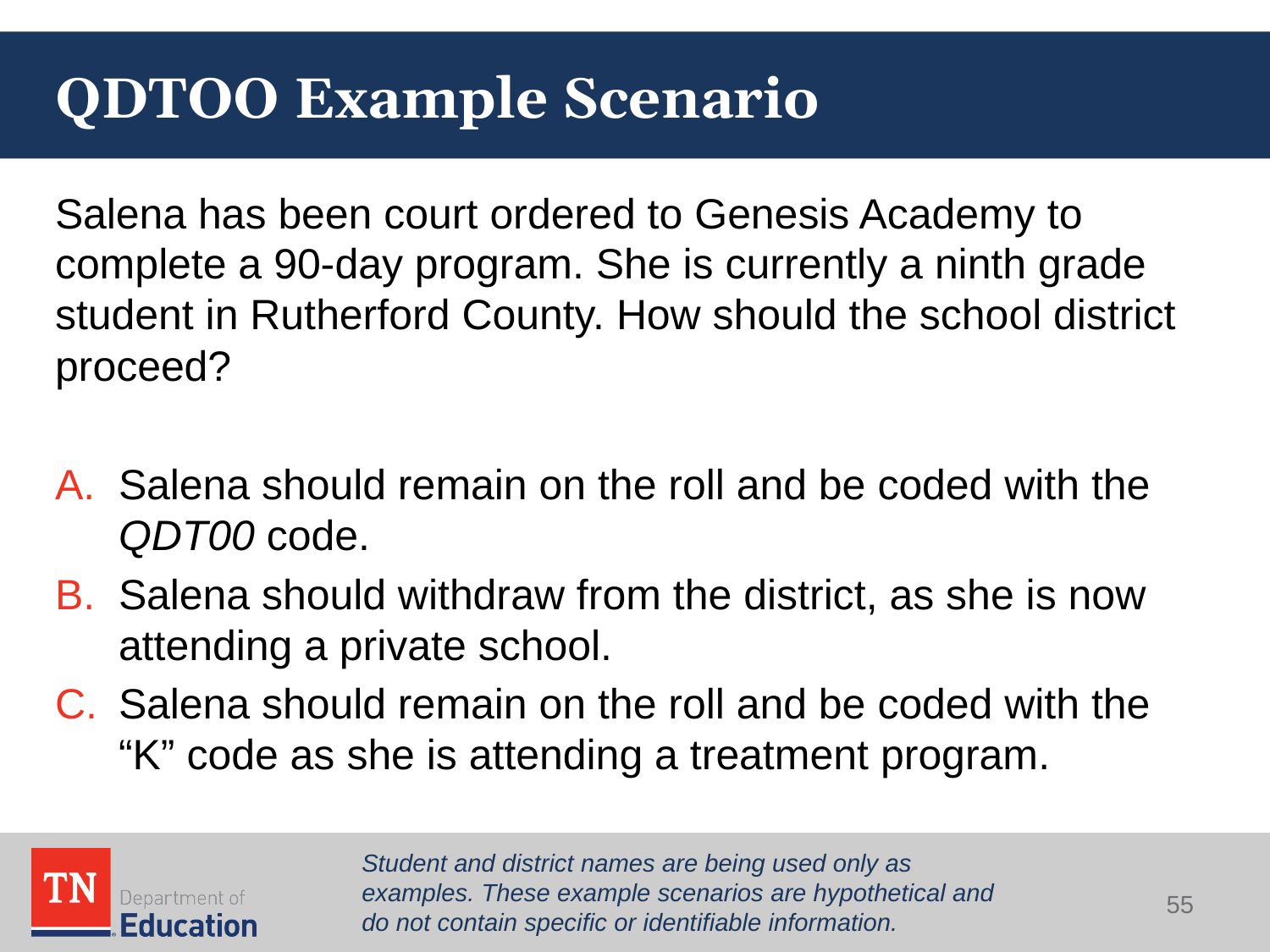

# QDTOO Example Scenario
Salena has been court ordered to Genesis Academy to complete a 90-day program. She is currently a ninth grade student in Rutherford County. How should the school district proceed?

Salena should remain on the roll and be coded with the QDT00 code.
Salena should withdraw from the district, as she is now attending a private school.
Salena should remain on the roll and be coded with the “K” code as she is attending a treatment program.
Student and district names are being used only as examples. These example scenarios are hypothetical and do not contain specific or identifiable information.
55